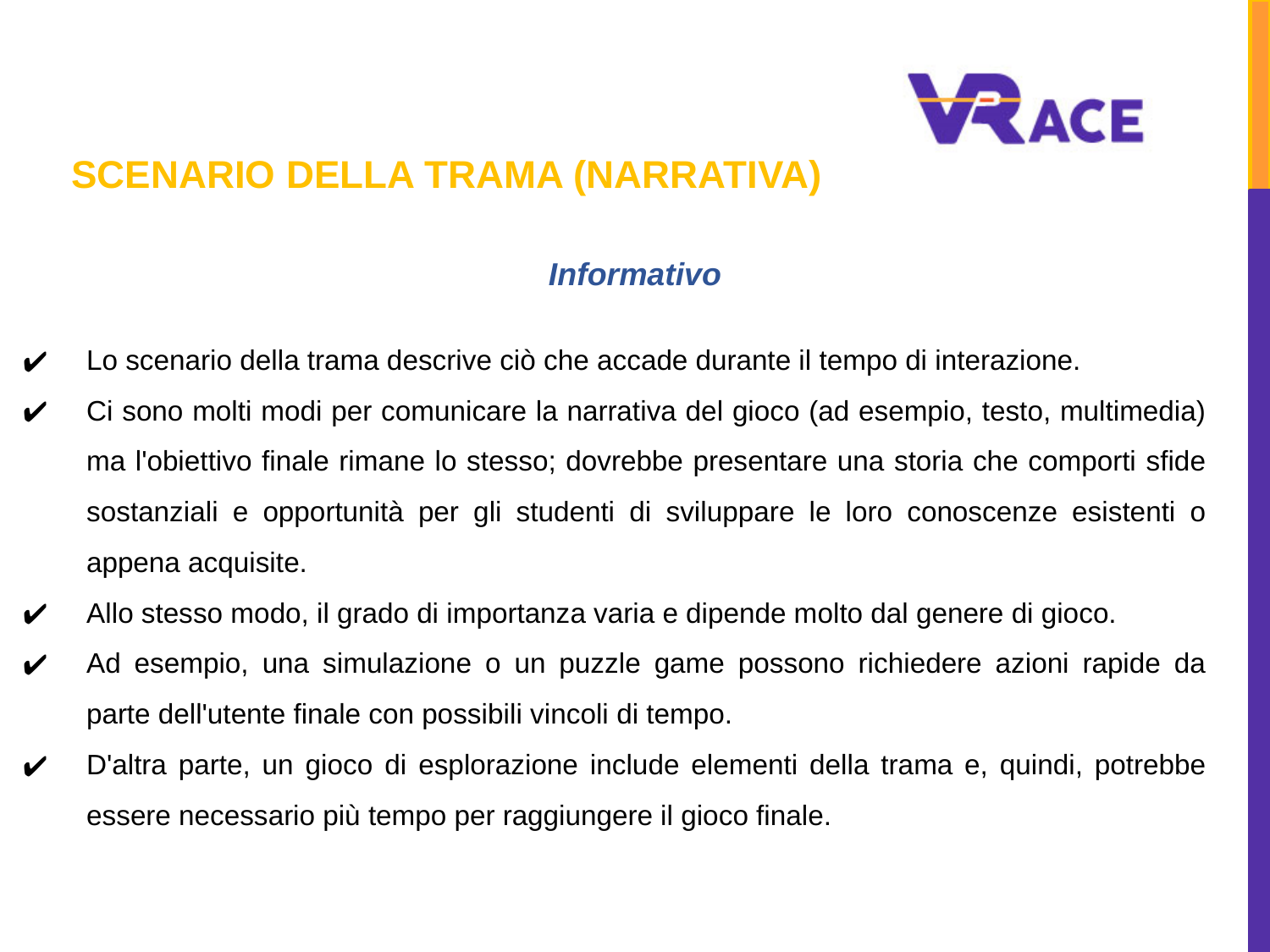

# SCENARIO DELLA TRAMA (NARRATIVA)
Informativo
Lo scenario della trama descrive ciò che accade durante il tempo di interazione.
Ci sono molti modi per comunicare la narrativa del gioco (ad esempio, testo, multimedia) ma l'obiettivo finale rimane lo stesso; dovrebbe presentare una storia che comporti sfide sostanziali e opportunità per gli studenti di sviluppare le loro conoscenze esistenti o appena acquisite.
Allo stesso modo, il grado di importanza varia e dipende molto dal genere di gioco.
Ad esempio, una simulazione o un puzzle game possono richiedere azioni rapide da parte dell'utente finale con possibili vincoli di tempo.
D'altra parte, un gioco di esplorazione include elementi della trama e, quindi, potrebbe essere necessario più tempo per raggiungere il gioco finale.